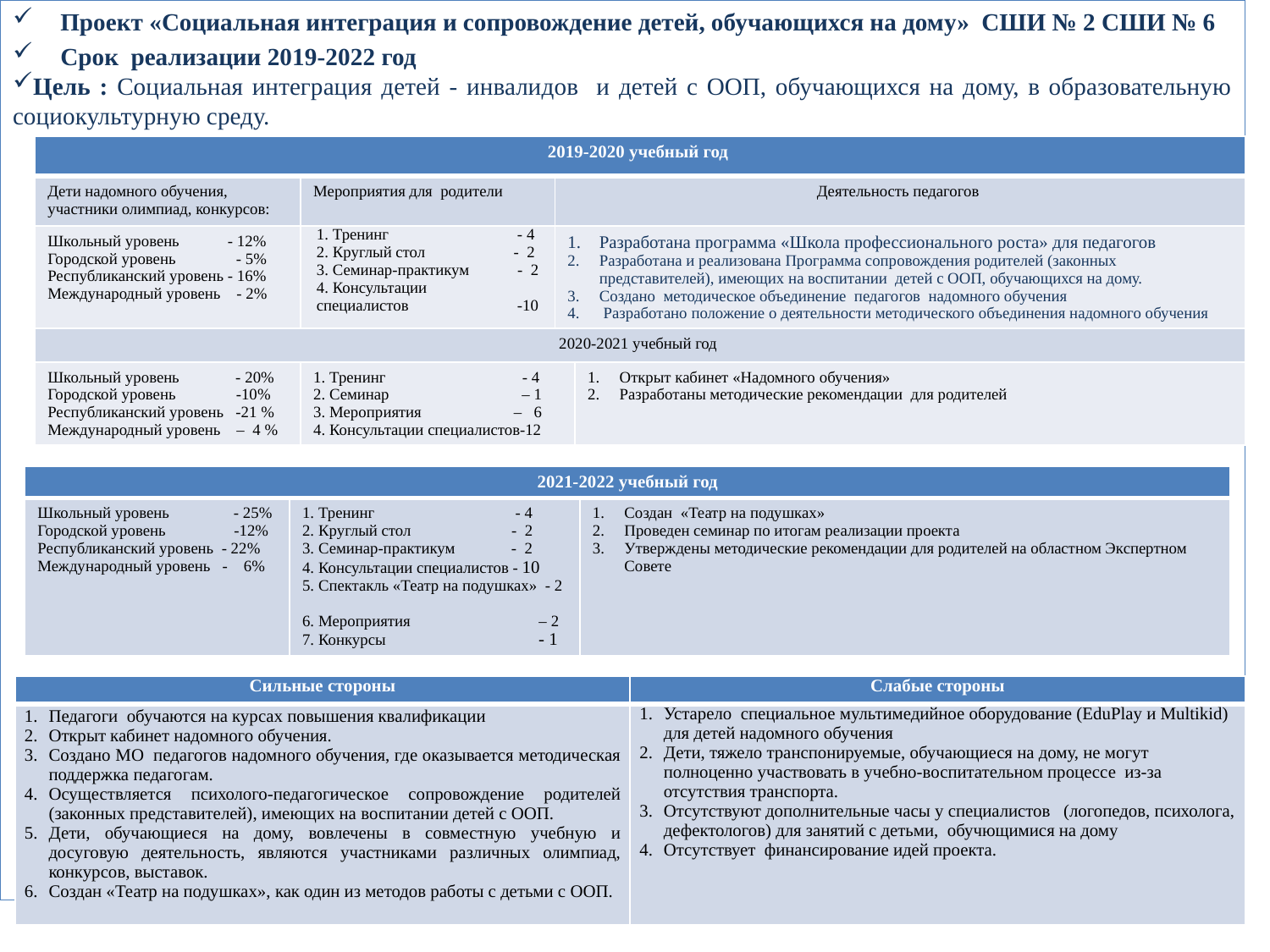

Проект «Социальная интеграция и сопровождение детей, обучающихся на дому»  СШИ № 2 СШИ № 6
Срок  реализации 2019-2022 год
Цель : Социальная интеграция детей - инвалидов  и детей с ООП, обучающихся на дому, в образовательную социокультурную среду.

| 2019-2020 учебный год |  |  |  |
| --- | --- | --- | --- |
| Дети надомного обучения, участники олимпиад, конкурсов: | Мероприятия для родители | Деятельность педагогов |  |
| Школьный уровень - 12% Городской уровень - 5% Республиканский уровень - 16% Международный уровень - 2% | 1. Тренинг - 4 2. Круглый стол - 2 3. Семинар-практикум - 2 4. Консультации специалистов -10 | Разработана программа «Школа профессионального роста» для педагогов Разработана и реализована Программа сопровождения родителей (законных представителей), имеющих на воспитании детей с ООП, обучающихся на дому. Создано методическое объединение педагогов надомного обучения Разработано положение о деятельности методического объединения надомного обучения |  |
| 2020-2021 учебный год |  |  |  |
| Школьный уровень - 20% Городской уровень -10% Республиканский уровень -21 % Международный уровень – 4 % | 1. Тренинг - 4 2. Семинар – 1 3. Мероприятия – 6 4. Консультации специалистов-12 |  | Открыт кабинет «Надомного обучения» Разработаны методические рекомендации для родителей |
| 2021-2022 учебный год |  |  |
| --- | --- | --- |
| Школьный уровень - 25% Городской уровень -12% Республиканский уровень - 22% Международный уровень - 6% | 1. Тренинг - 4 2. Круглый стол - 2 3. Семинар-практикум - 2 4. Консультации специалистов - 10 5. Спектакль «Театр на подушках» - 2 6. Мероприятия – 2 7. Конкурсы - 1 | Создан «Театр на подушках» Проведен семинар по итогам реализации проекта Утверждены методические рекомендации для родителей на областном Экспертном Совете |
| Сильные стороны | Слабые стороны |
| --- | --- |
| Педагоги обучаются на курсах повышения квалификации Открыт кабинет надомного обучения. Создано МО педагогов надомного обучения, где оказывается методическая поддержка педагогам. Осуществляется психолого-педагогическое сопровождение родителей (законных представителей), имеющих на воспитании детей с ООП. Дети, обучающиеся на дому, вовлечены в совместную учебную и досуговую деятельность, являются участниками различных олимпиад, конкурсов, выставок. Создан «Театр на подушках», как один из методов работы с детьми с ООП. | Устарело специальное мультимедийное оборудование (EduPlay и Multikid) для детей надомного обучения Дети, тяжело транспонируемые, обучающиеся на дому, не могут полноценно участвовать в учебно-воспитательном процессе из-за отсутствия транспорта. Отсутствуют дополнительные часы у специалистов (логопедов, психолога, дефектологов) для занятий с детьми, обучющимися на дому Отсутствует финансирование идей проекта. |